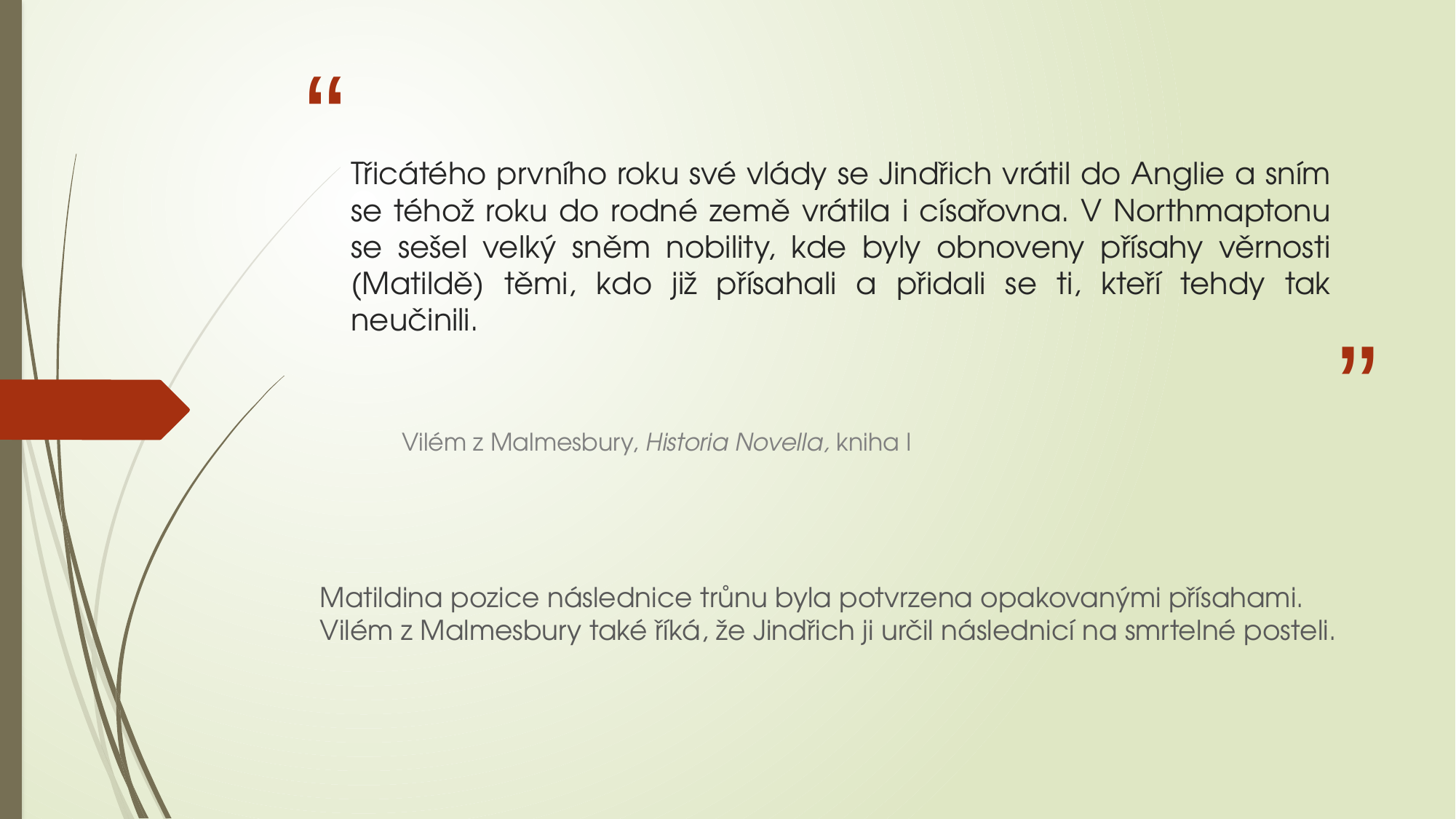

# Třicátého prvního roku své vlády se Jindřich vrátil do Anglie a sním se téhož roku do rodné země vrátila i císařovna. V Northmaptonu se sešel velký sněm nobility, kde byly obnoveny přísahy věrnosti (Matildě) těmi, kdo již přísahali a přidali se ti, kteří tehdy tak neučinili.
Vilém z Malmesbury, Historia Novella, kniha I
Matildina pozice následnice trůnu byla potvrzena opakovanými přísahami. Vilém z Malmesbury také říká, že Jindřich ji určil následnicí na smrtelné posteli.